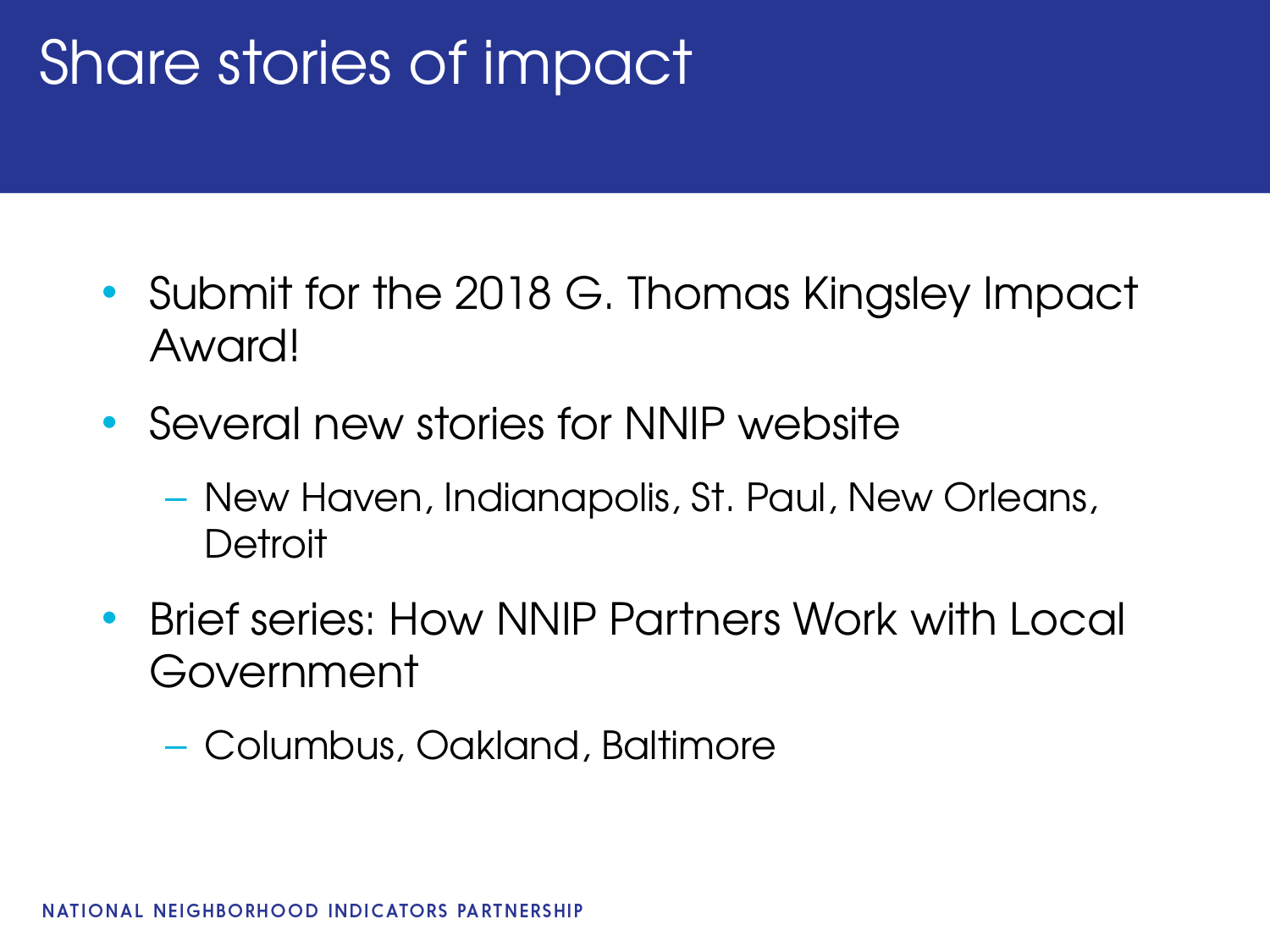

# Share stories of impact
Submit for the 2018 G. Thomas Kingsley Impact Award!
Several new stories for NNIP website
New Haven, Indianapolis, St. Paul, New Orleans, Detroit
Brief series: How NNIP Partners Work with Local Government
Columbus, Oakland, Baltimore